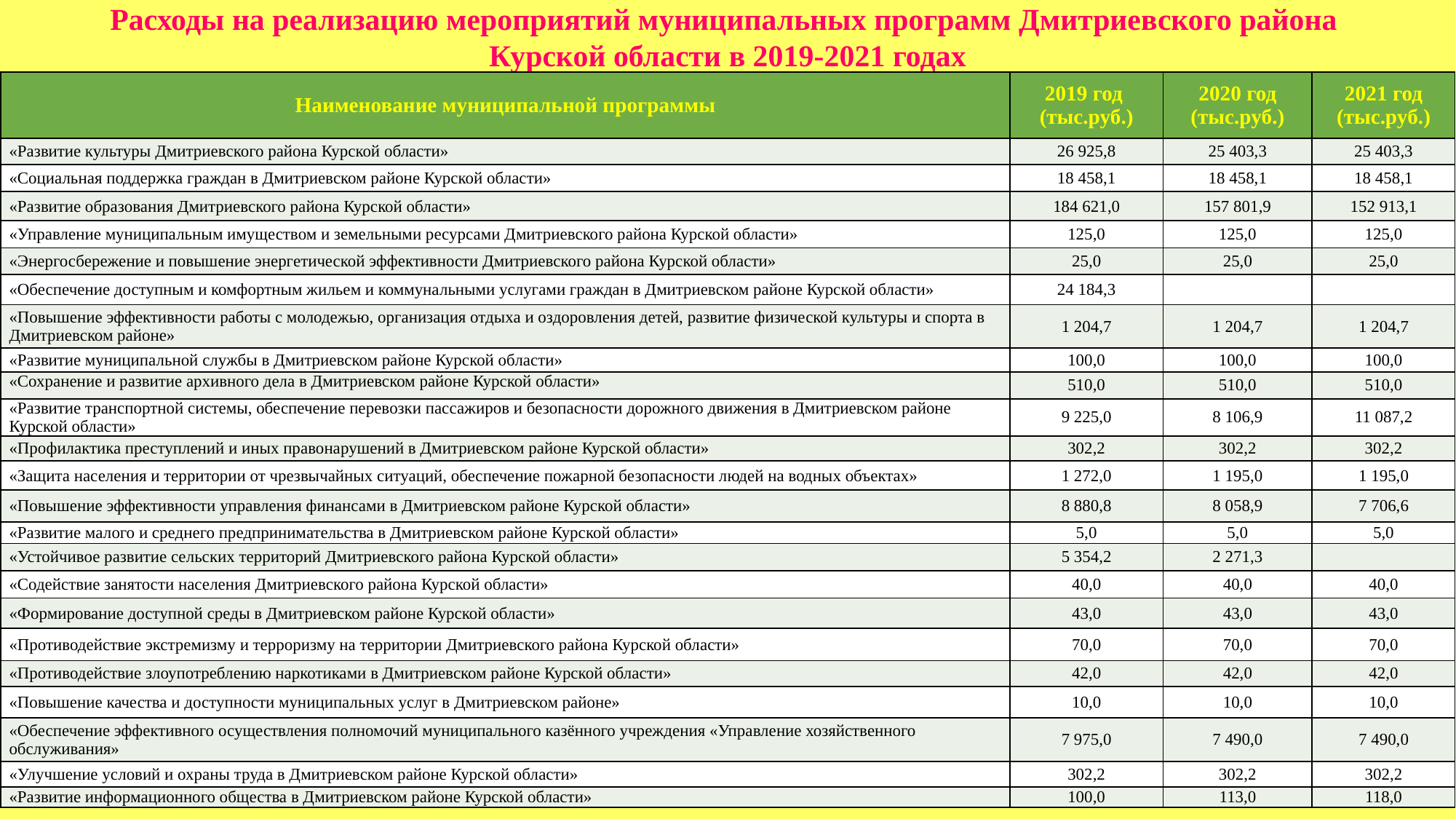

# Расходы на реализацию мероприятий муниципальных программ Дмитриевского района Курской области в 2019-2021 годах
| Наименование муниципальной программы | 2019 год (тыс.руб.) | 2020 год (тыс.руб.) | 2021 год (тыс.руб.) |
| --- | --- | --- | --- |
| «Развитие культуры Дмитриевского района Курской области» | 26 925,8 | 25 403,3 | 25 403,3 |
| «Социальная поддержка граждан в Дмитриевском районе Курской области» | 18 458,1 | 18 458,1 | 18 458,1 |
| «Развитие образования Дмитриевского района Курской области» | 184 621,0 | 157 801,9 | 152 913,1 |
| «Управление муниципальным имуществом и земельными ресурсами Дмитриевского района Курской области» | 125,0 | 125,0 | 125,0 |
| «Энергосбережение и повышение энергетической эффективности Дмитриевского района Курской области» | 25,0 | 25,0 | 25,0 |
| «Обеспечение доступным и комфортным жильем и коммунальными услугами граждан в Дмитриевском районе Курской области» | 24 184,3 |  |  |
| «Повышение эффективности работы с молодежью, организация отдыха и оздоровления детей, развитие физической культуры и спорта в Дмитриевском районе» | 1 204,7 | 1 204,7 | 1 204,7 |
| «Развитие муниципальной службы в Дмитриевском районе Курской области» | 100,0 | 100,0 | 100,0 |
| «Сохранение и развитие архивного дела в Дмитриевском районе Курской области» | 510,0 | 510,0 | 510,0 |
| «Развитие транспортной системы, обеспечение перевозки пассажиров и безопасности дорожного движения в Дмитриевском районе Курской области» | 9 225,0 | 8 106,9 | 11 087,2 |
| «Профилактика преступлений и иных правонарушений в Дмитриевском районе Курской области» | 302,2 | 302,2 | 302,2 |
| «Защита населения и территории от чрезвычайных ситуаций, обеспечение пожарной безопасности людей на водных объектах» | 1 272,0 | 1 195,0 | 1 195,0 |
| «Повышение эффективности управления финансами в Дмитриевском районе Курской области» | 8 880,8 | 8 058,9 | 7 706,6 |
| «Развитие малого и среднего предпринимательства в Дмитриевском районе Курской области» | 5,0 | 5,0 | 5,0 |
| «Устойчивое развитие сельских территорий Дмитриевского района Курской области» | 5 354,2 | 2 271,3 |  |
| «Содействие занятости населения Дмитриевского района Курской области» | 40,0 | 40,0 | 40,0 |
| «Формирование доступной среды в Дмитриевском районе Курской области» | 43,0 | 43,0 | 43,0 |
| «Противодействие экстремизму и терроризму на территории Дмитриевского района Курской области» | 70,0 | 70,0 | 70,0 |
| «Противодействие злоупотреблению наркотиками в Дмитриевском районе Курской области» | 42,0 | 42,0 | 42,0 |
| «Повышение качества и доступности муниципальных услуг в Дмитриевском районе» | 10,0 | 10,0 | 10,0 |
| «Обеспечение эффективного осуществления полномочий муниципального казённого учреждения «Управление хозяйственного обслуживания» | 7 975,0 | 7 490,0 | 7 490,0 |
| «Улучшение условий и охраны труда в Дмитриевском районе Курской области» | 302,2 | 302,2 | 302,2 |
| «Развитие информационного общества в Дмитриевском районе Курской области» | 100,0 | 113,0 | 118,0 |